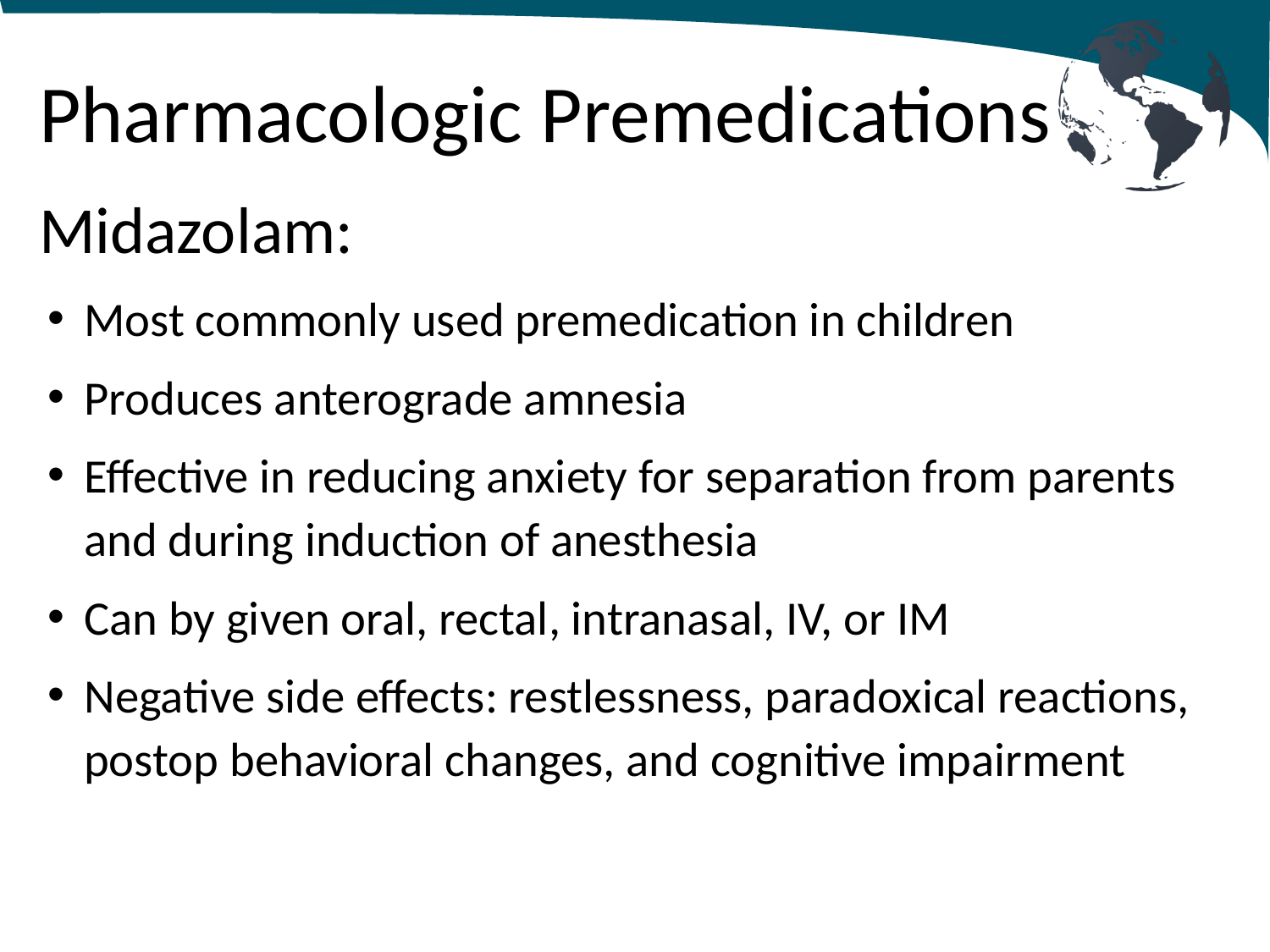

# Pharmacologic Premedications
Midazolam:
Most commonly used premedication in children
Produces anterograde amnesia
Effective in reducing anxiety for separation from parents and during induction of anesthesia
Can by given oral, rectal, intranasal, IV, or IM
Negative side effects: restlessness, paradoxical reactions, postop behavioral changes, and cognitive impairment